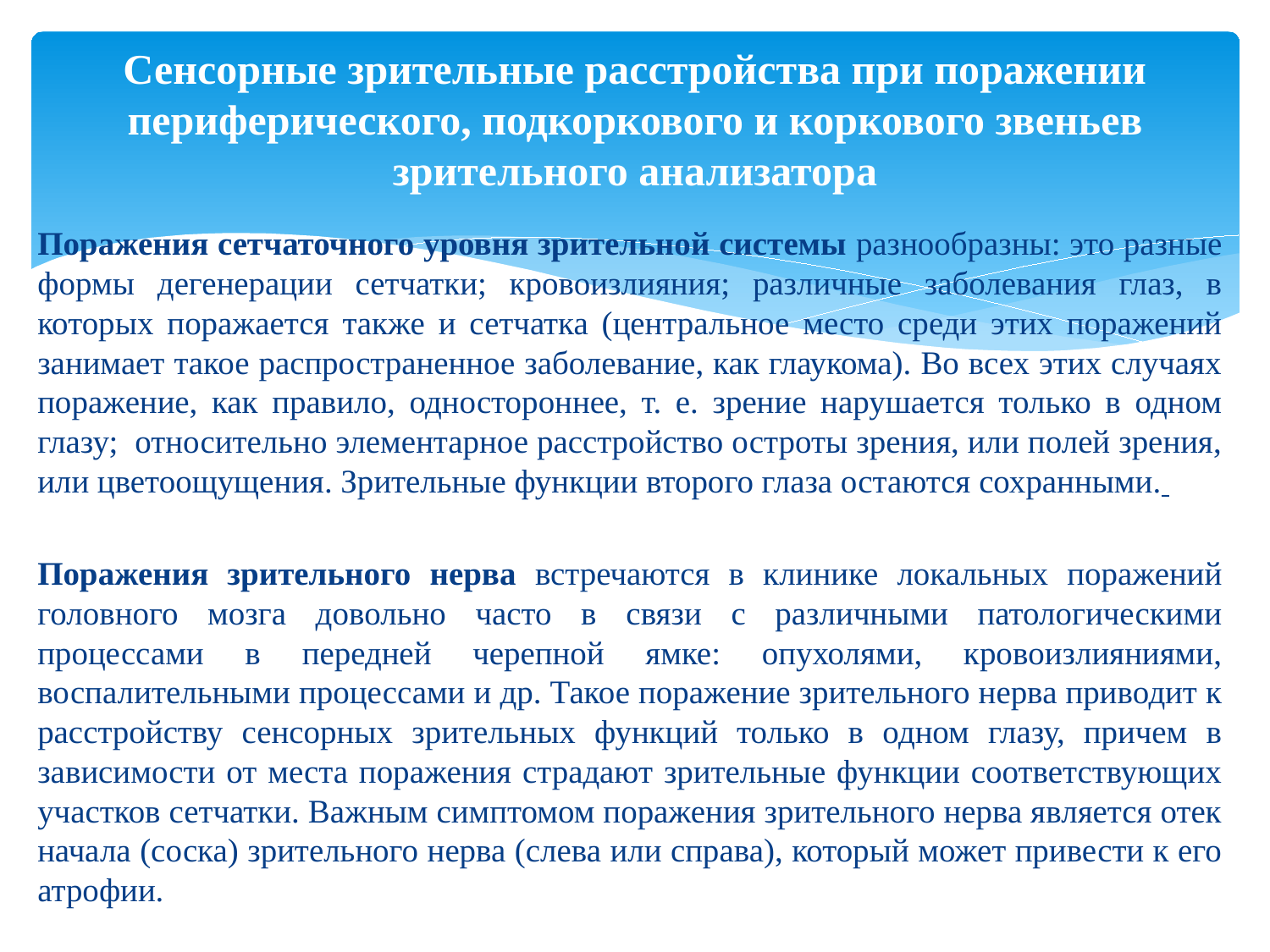

# Сенсорные зрительные расстройства при поражении периферического, подкоркового и коркового звеньев зрительного ана­лизатора
Поражения сетчаточного уровня зрительной системы разнообразны: это разные формы дегенерации сетчатки; кровоизлияния; различные заболевания глаз, в которых поражается также и сетчатка (центральное место среди этих поражений занимает такое распространенное заболевание, как глаукома). Во всех этих случаях поражение, как правило, одностороннее, т. е. зрение нарушается только в одном глазу;  относительно элементарное расстройство остроты зрения, или полей зрения, или цветоощущения. Зрительные функции второго глаза остаются сохранными.

Поражения зрительного нерва встречаются в клинике локальных поражений головного мозга довольно часто в связи с различными патологическими процессами в передней черепной ямке: опухолями, кровоизлияниями, воспалительными процессами и др. Такое поражение зрительного нерва приводит к расстройству сенсорных зрительных функций только в одном глазу, причем в зависимости от места поражения страдают зрительные функции соответствующих участков сетчатки. Важным симптомом поражения зрительного нерва является отек начала (соска) зрительного нерва (слева или справа), который может привести к его атрофии.